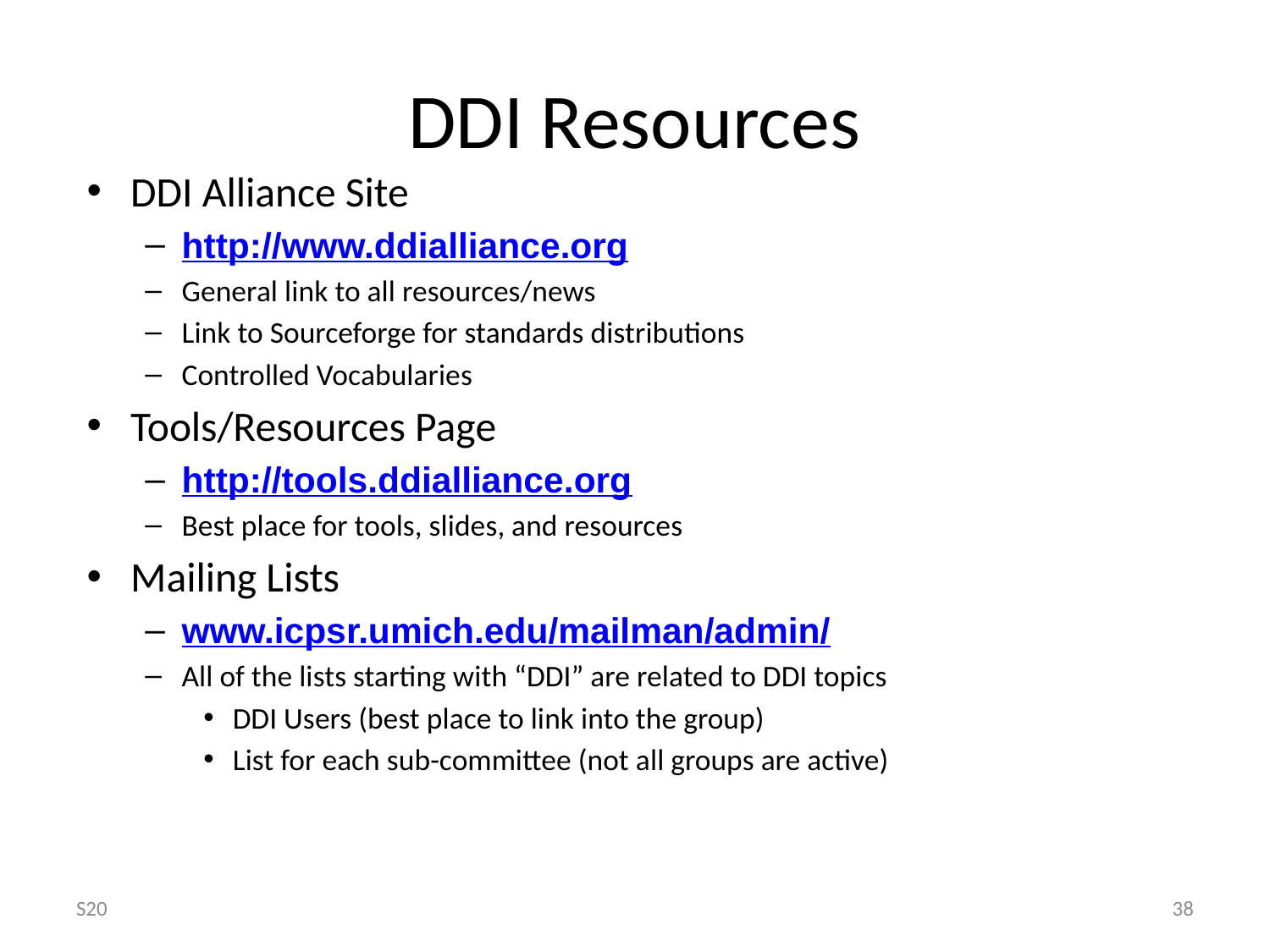

DDI Resources
DDI Alliance Site
http://www.ddialliance.org
General link to all resources/news
Link to Sourceforge for standards distributions
Controlled Vocabularies
Tools/Resources Page
http://tools.ddialliance.org
Best place for tools, slides, and resources
Mailing Lists
www.icpsr.umich.edu/mailman/admin/
All of the lists starting with “DDI” are related to DDI topics
DDI Users (best place to link into the group)
List for each sub-committee (not all groups are active)

S20
38